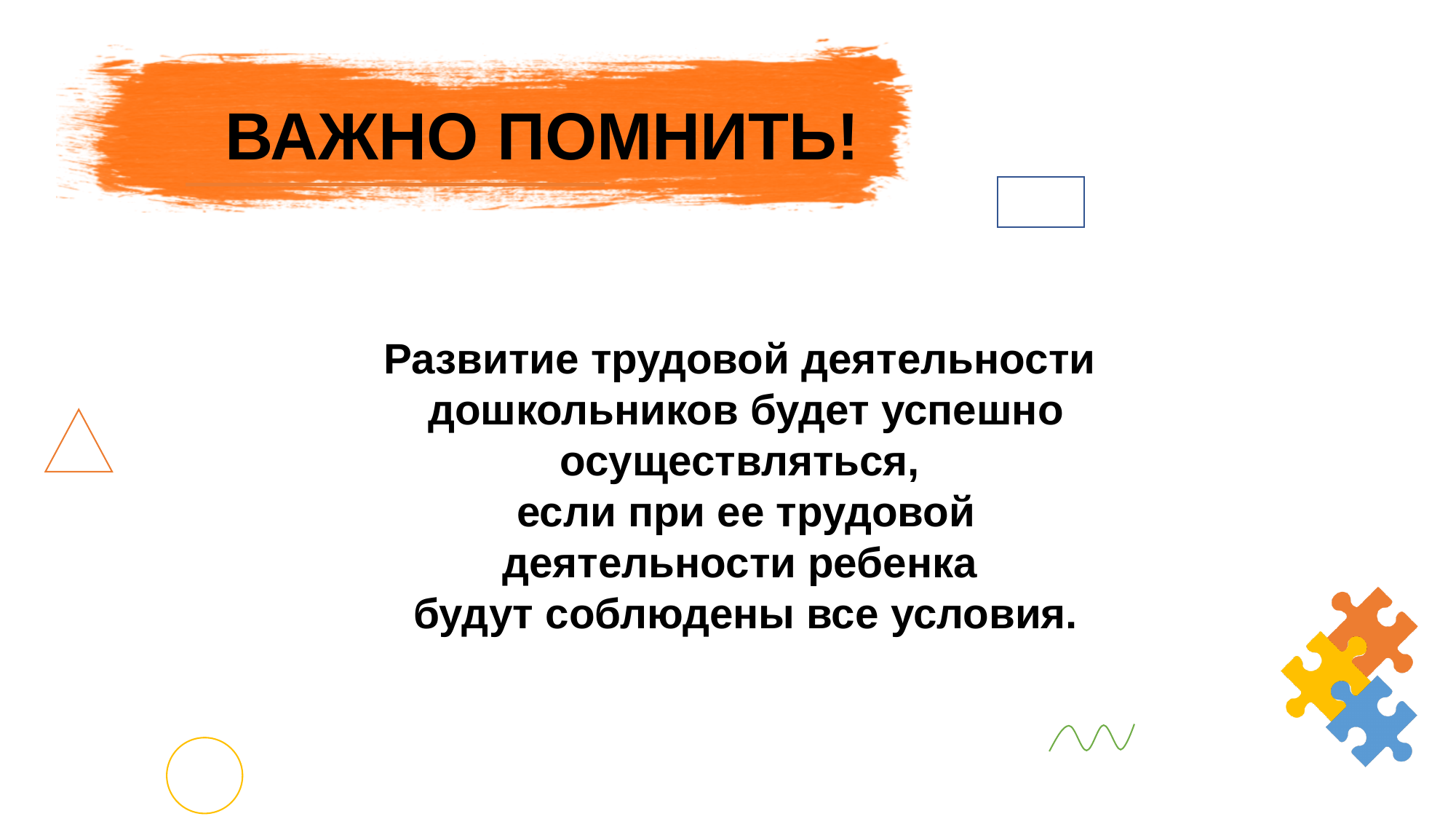

# ВАЖНО ПОМНИТЬ!
03
шаг
Развитие трудовой деятельности
дошкольников будет успешно осуществляться,
если при ее трудовой деятельности ребенка
будут соблюдены все условия.